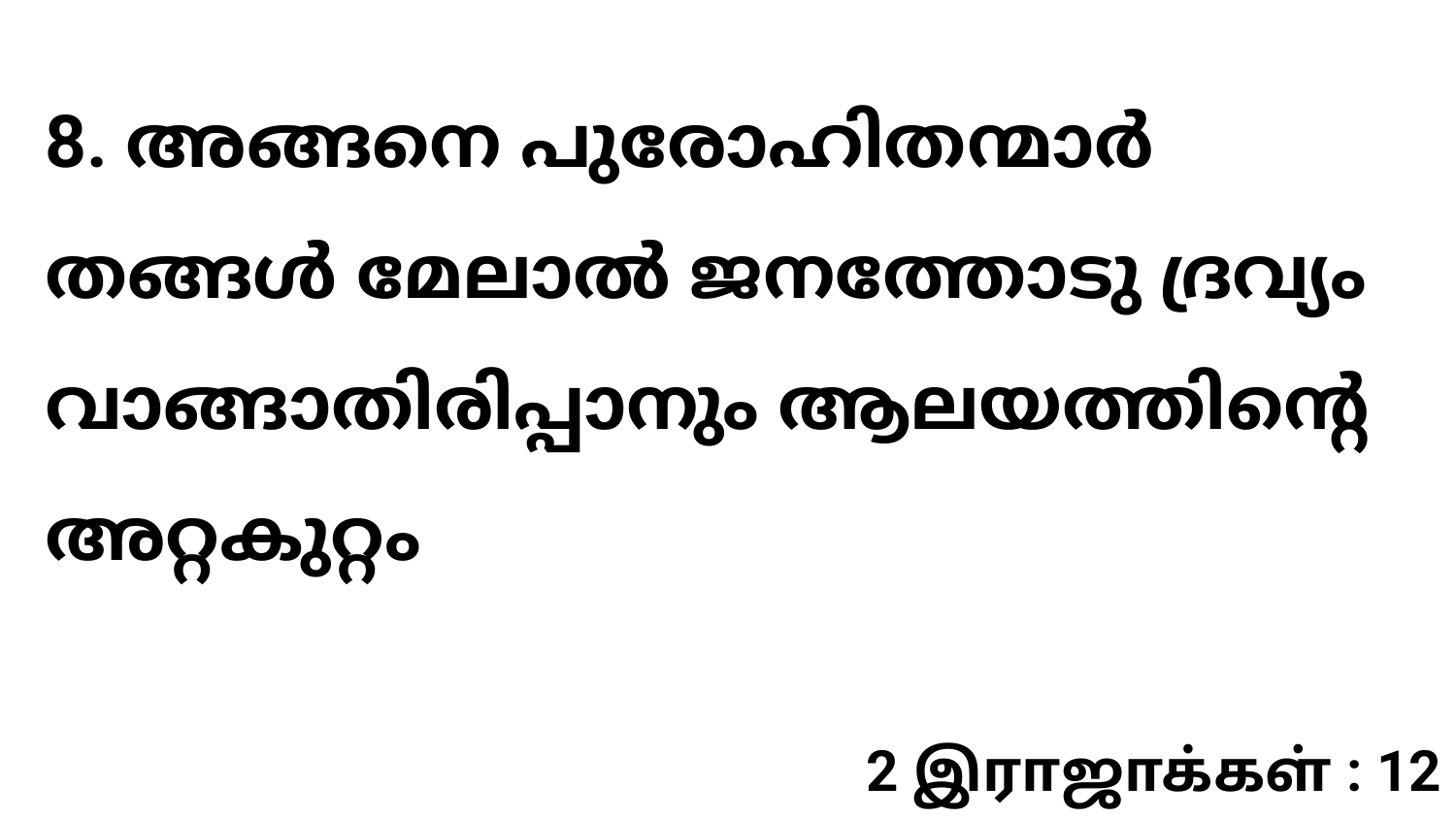

8. അങ്ങനെ പുരോഹിതന്മാർ തങ്ങൾ മേലാൽ ജനത്തോടു ദ്രവ്യം വാങ്ങാതിരിപ്പാനും ആലയത്തിന്റെ അറ്റകുറ്റം
2 இராஜாக்கள் : 12